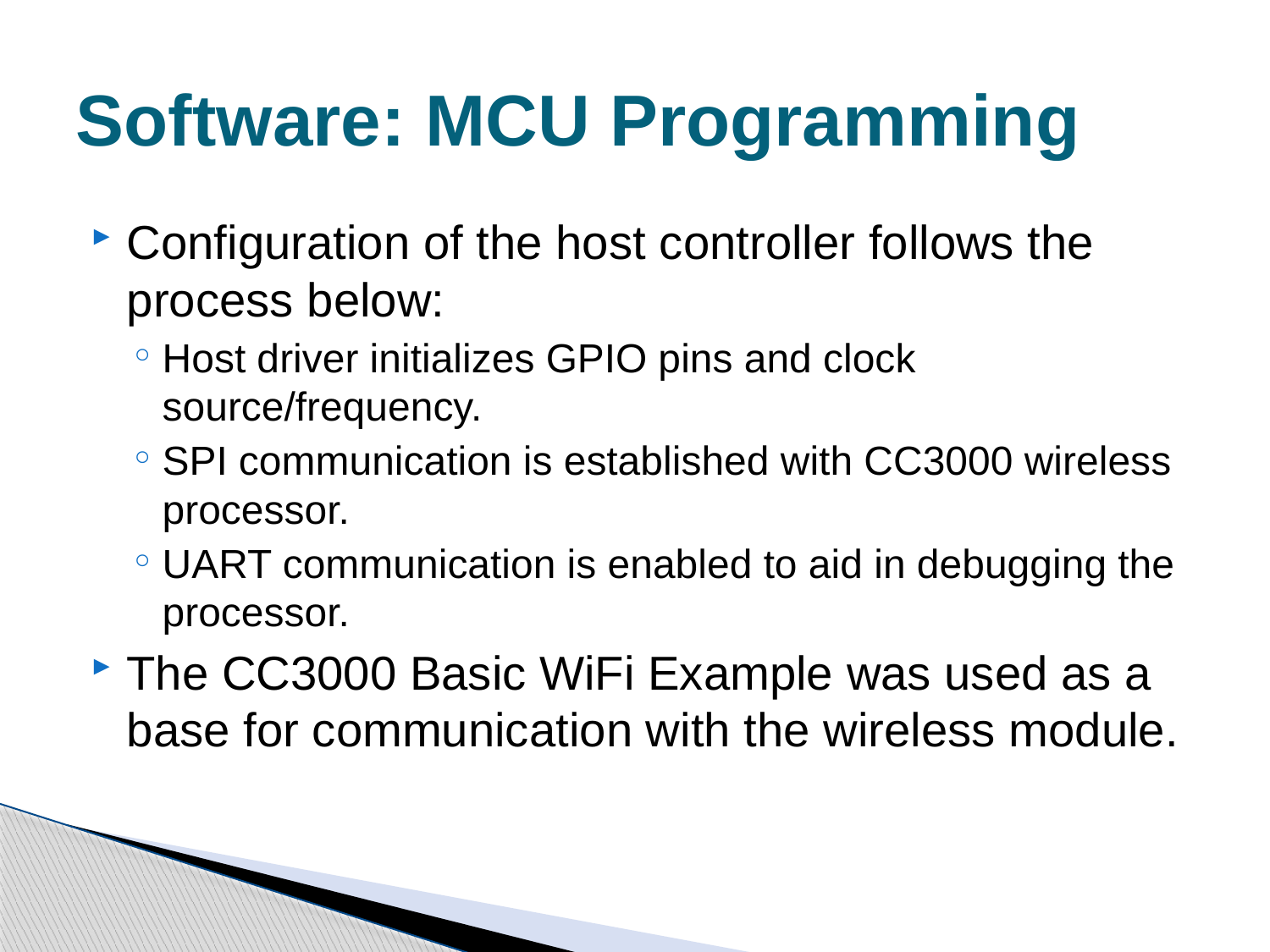

# Software: MCU Programming
Configuration of the host controller follows the process below:
Host driver initializes GPIO pins and clock source/frequency.
SPI communication is established with CC3000 wireless processor.
UART communication is enabled to aid in debugging the processor.
The CC3000 Basic WiFi Example was used as a base for communication with the wireless module.